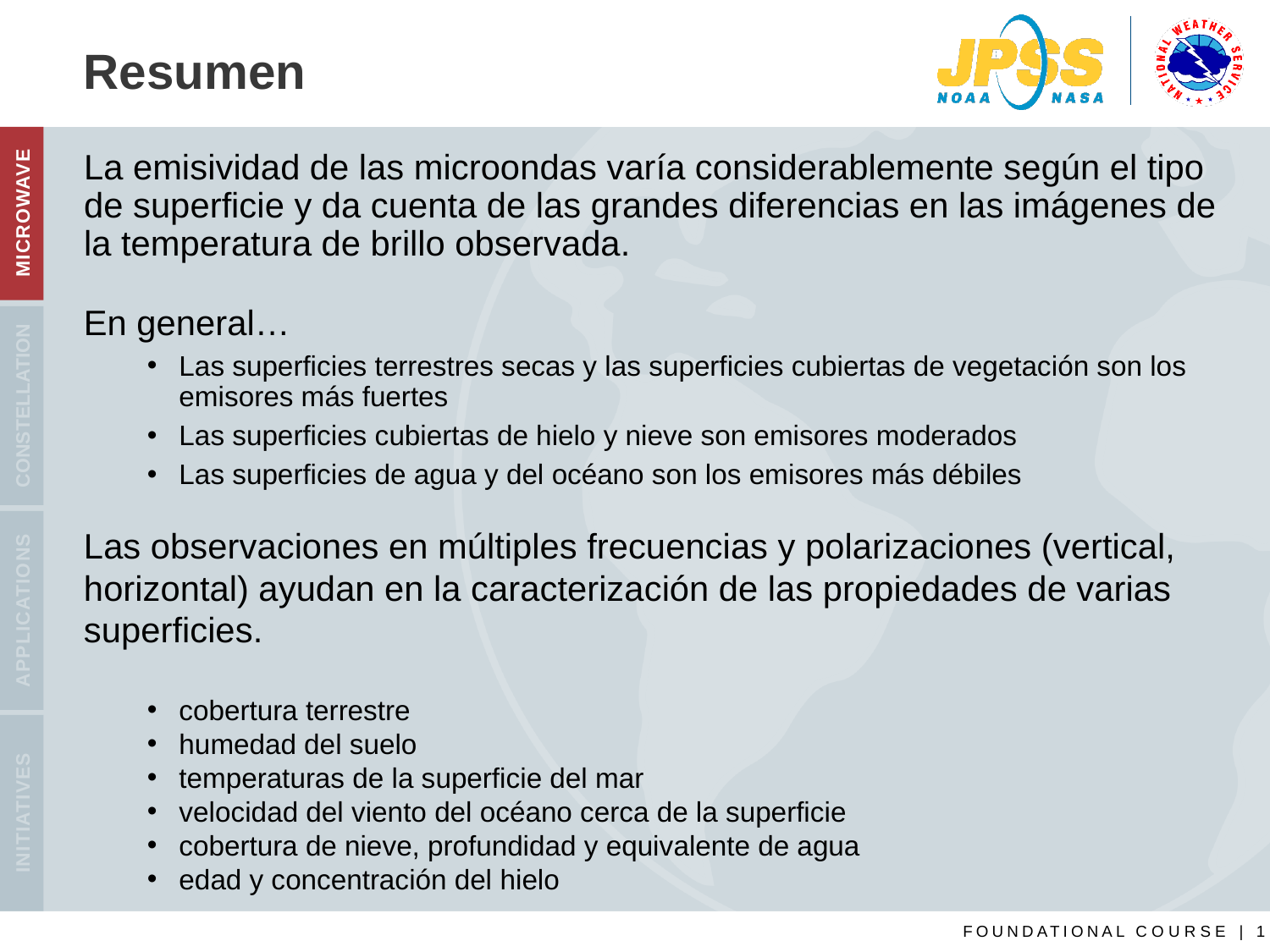

# Resumen
La emisividad de las microondas varía considerablemente según el tipo de superficie y da cuenta de las grandes diferencias en las imágenes de la temperatura de brillo observada.
En general…
Las superficies terrestres secas y las superficies cubiertas de vegetación son los emisores más fuertes
Las superficies cubiertas de hielo y nieve son emisores moderados
Las superficies de agua y del océano son los emisores más débiles

Las observaciones en múltiples frecuencias y polarizaciones (vertical, horizontal) ayudan en la caracterización de las propiedades de varias superficies.

cobertura terrestre
humedad del suelo
temperaturas de la superficie del mar
velocidad del viento del océano cerca de la superficie
cobertura de nieve, profundidad y equivalente de agua
edad y concentración del hielo